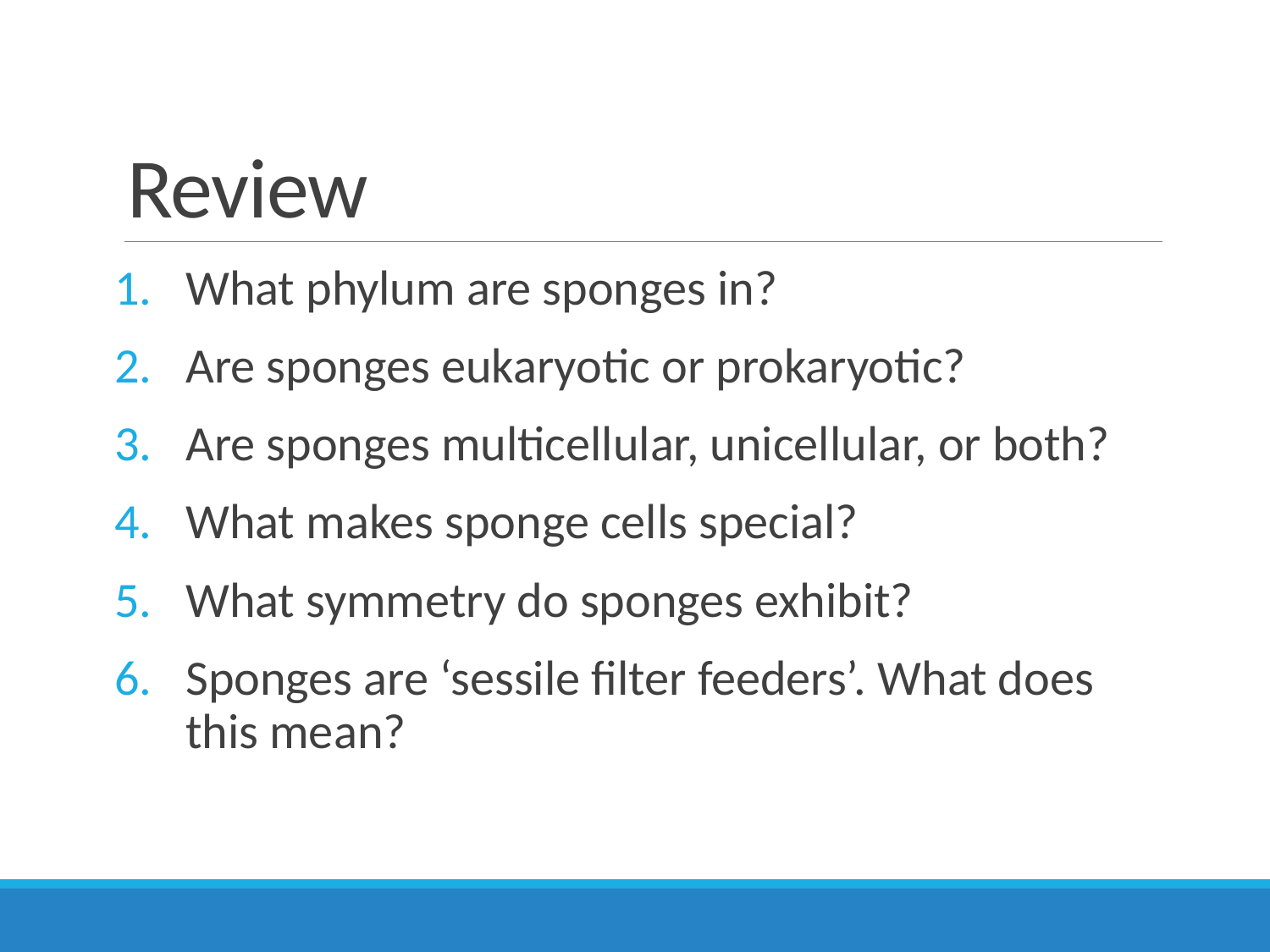

# Review
What phylum are sponges in?
Are sponges eukaryotic or prokaryotic?
Are sponges multicellular, unicellular, or both?
What makes sponge cells special?
What symmetry do sponges exhibit?
Sponges are ‘sessile filter feeders’. What does this mean?